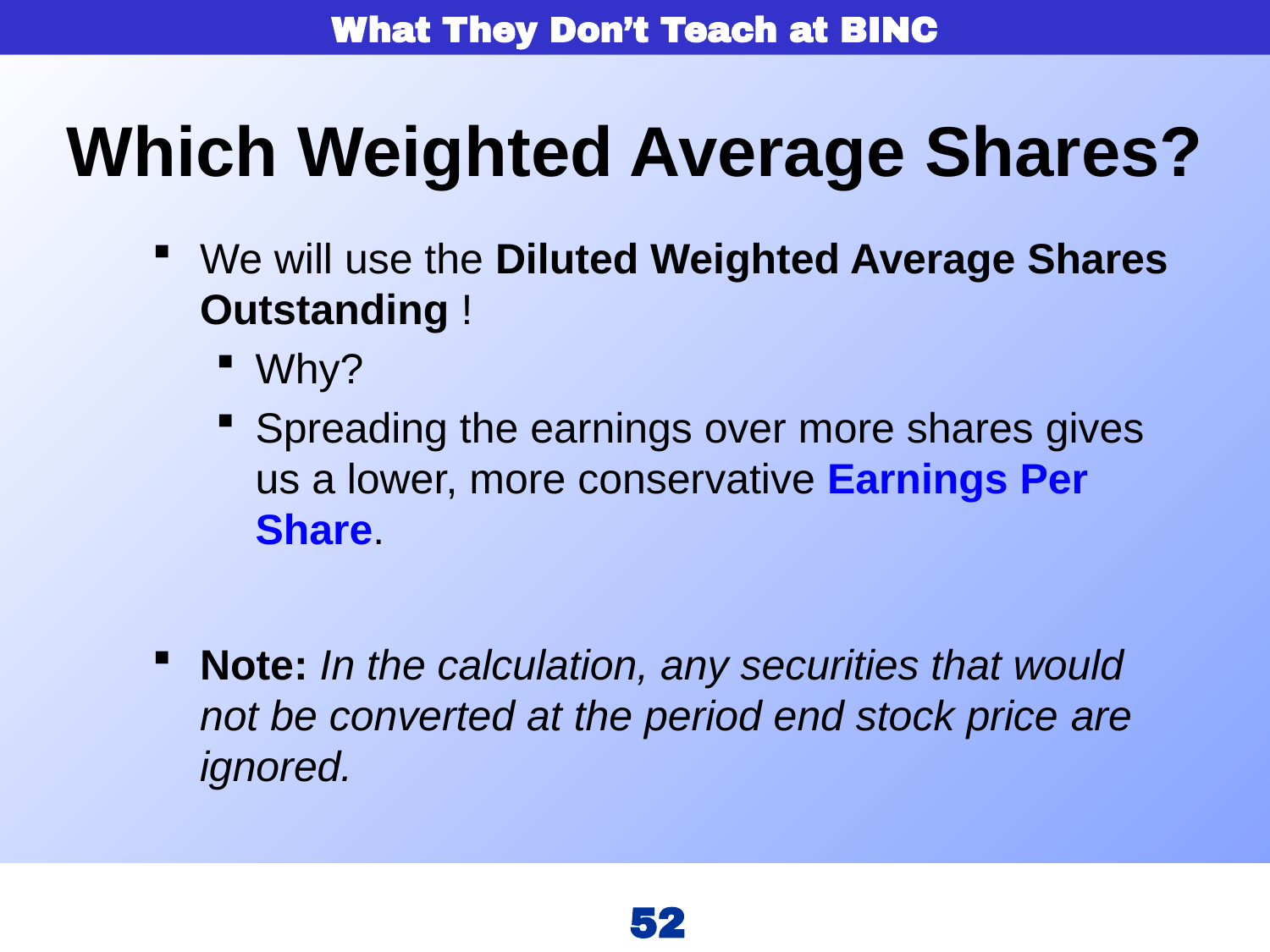

# Which Weighted Average Shares?
We will use the Diluted Weighted Average Shares Outstanding !
Why?
Spreading the earnings over more shares gives us a lower, more conservative Earnings Per Share.

Note: In the calculation, any securities that would not be converted at the period end stock price are ignored.
52